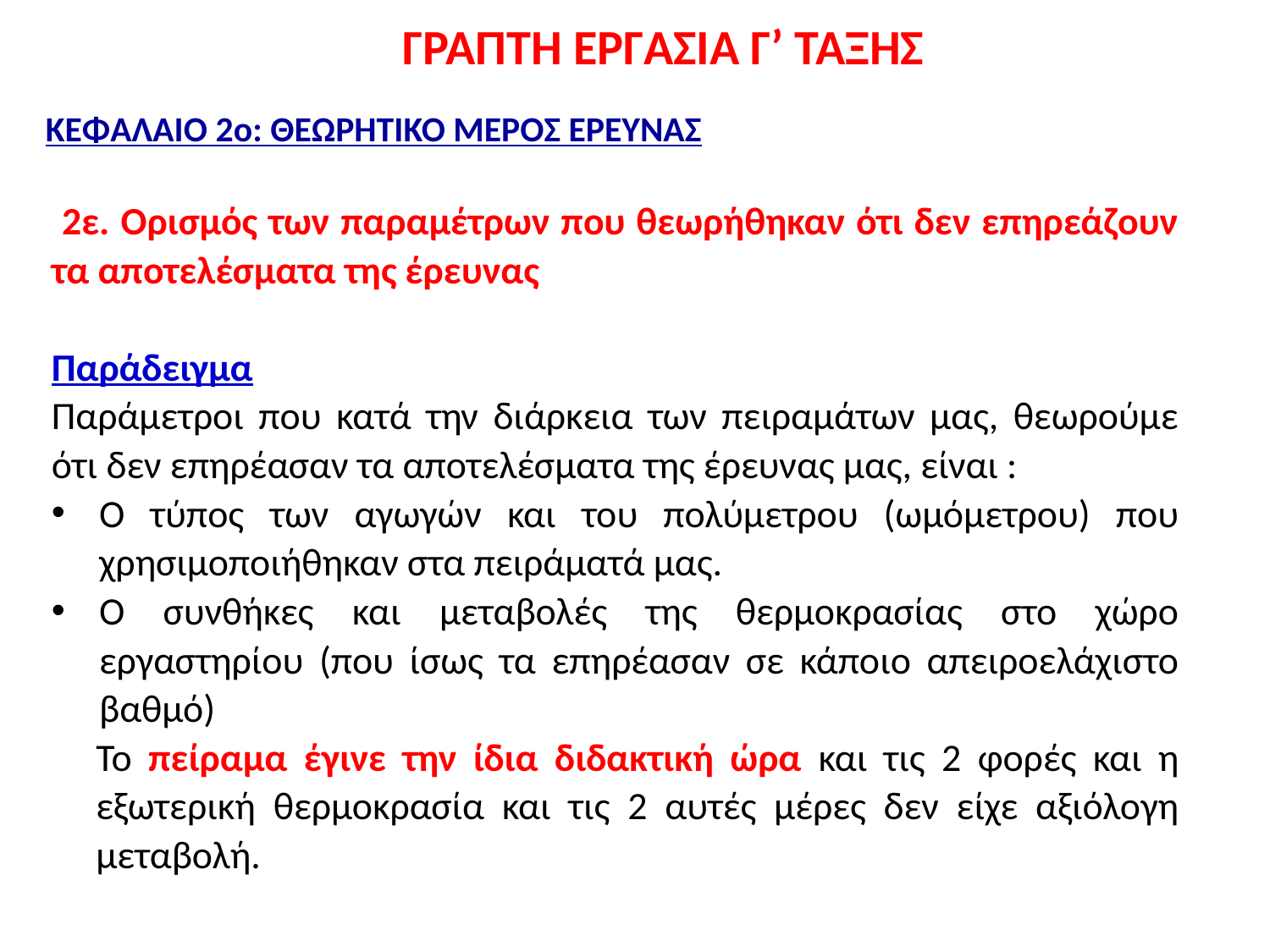

# ΓΡΑΠΤΗ ΕΡΓΑΣΙΑ Γ’ ΤΑΞΗΣ
ΚΕΦΑΛΑΙΟ 2ο: ΘΕΩΡΗΤΙΚΟ ΜΕΡΟΣ ΕΡΕΥΝΑΣ

 2ε. Ορισμός των παραμέτρων που θεωρήθηκαν ότι δεν επηρεάζουν τα αποτελέσματα της έρευνας

Παράδειγμα
Παράμετροι που κατά την διάρκεια των πειραμάτων μας, θεωρούμε ότι δεν επηρέασαν τα αποτελέσματα της έρευνας μας, είναι :
Ο τύπος των αγωγών και του πολύμετρου (ωμόμετρου) που χρησιμοποιήθηκαν στα πειράματά μας.
Ο συνθήκες και μεταβολές της θερμοκρασίας στο χώρο εργαστηρίου (που ίσως τα επηρέασαν σε κάποιο απειροελάχιστο βαθμό)
Το πείραμα έγινε την ίδια διδακτική ώρα και τις 2 φορές και η εξωτερική θερμοκρασία και τις 2 αυτές μέρες δεν είχε αξιόλογη μεταβολή.